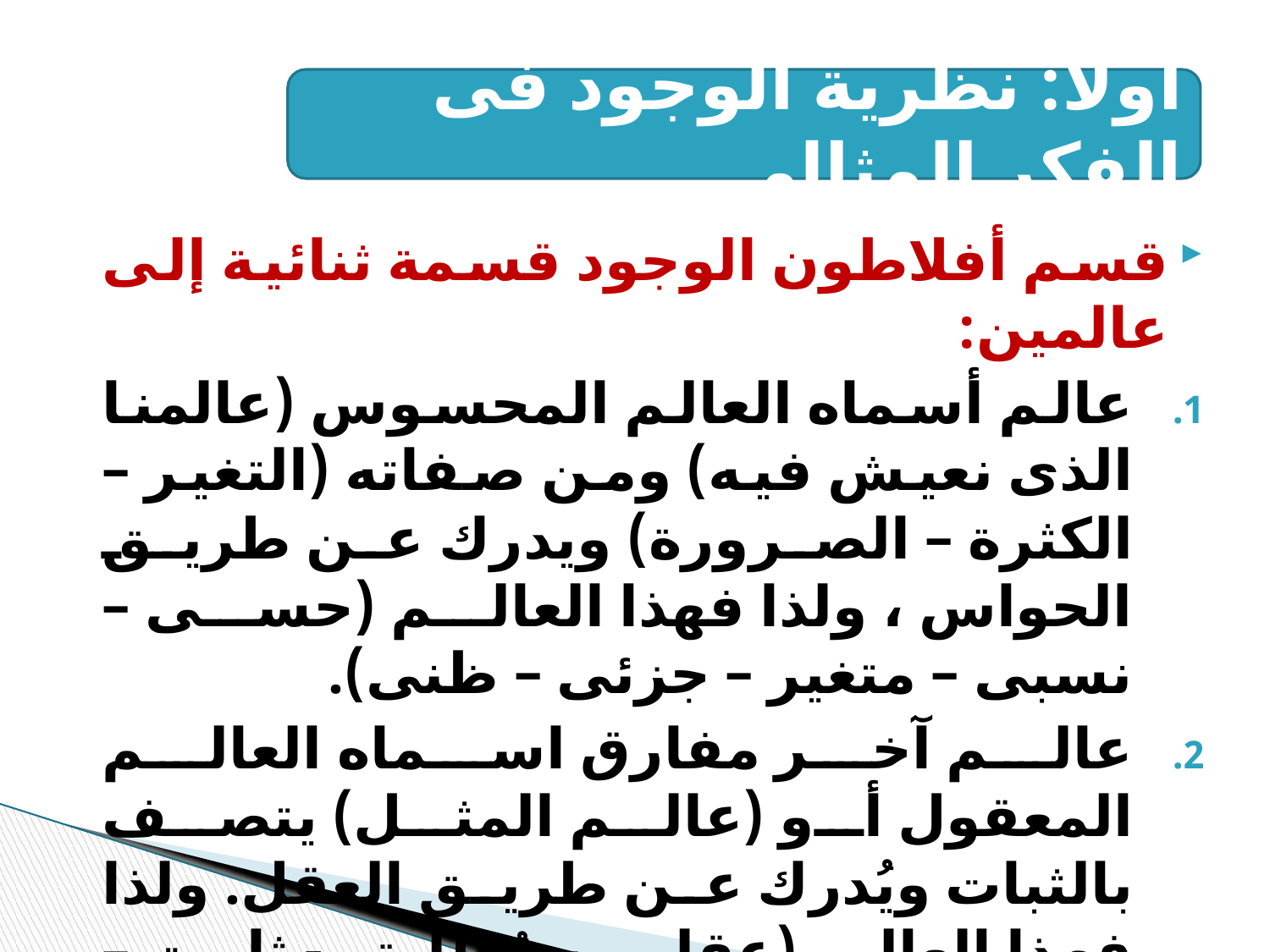

أولاً: نظرية الوجود فى الفكر المثالى
قسم أفلاطون الوجود قسمة ثنائية إلى عالمين:
عالم أسماه العالم المحسوس (عالمنا الذى نعيش فيه) ومن صفاته (التغير – الكثرة – الصرورة) ويدرك عن طريق الحواس ، ولذا فهذا العالم (حسى – نسبى – متغير – جزئى – ظنى).
عالم آخر مفارق اسماه العالم المعقول أو (عالم المثل) يتصف بالثبات ويُدرك عن طريق العقل. ولذا فهذا العالم (عقلى – مُطلق  - ثابت – يقينى – كلى).